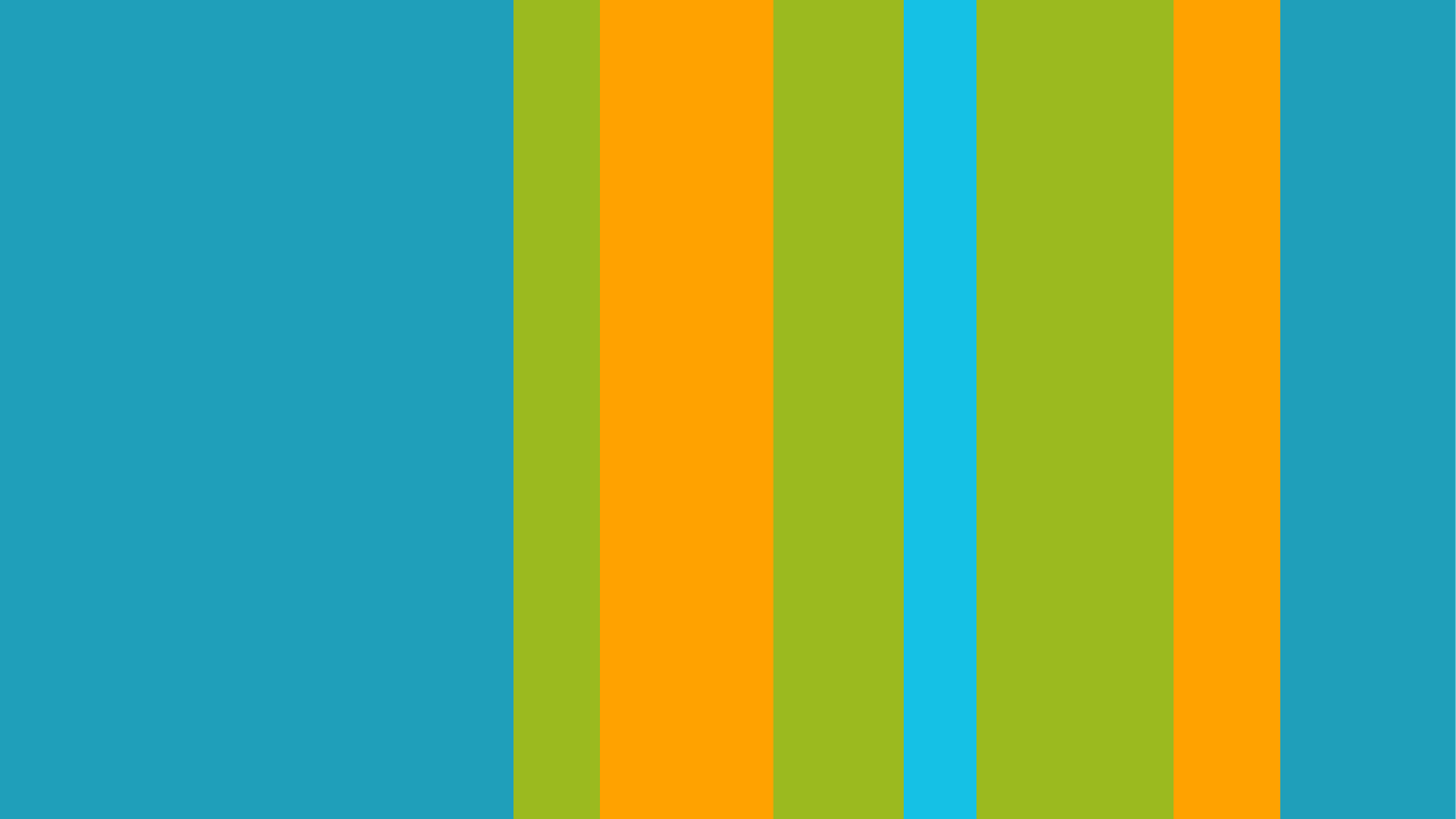

# Pupil Reward Points
Your new rewards system